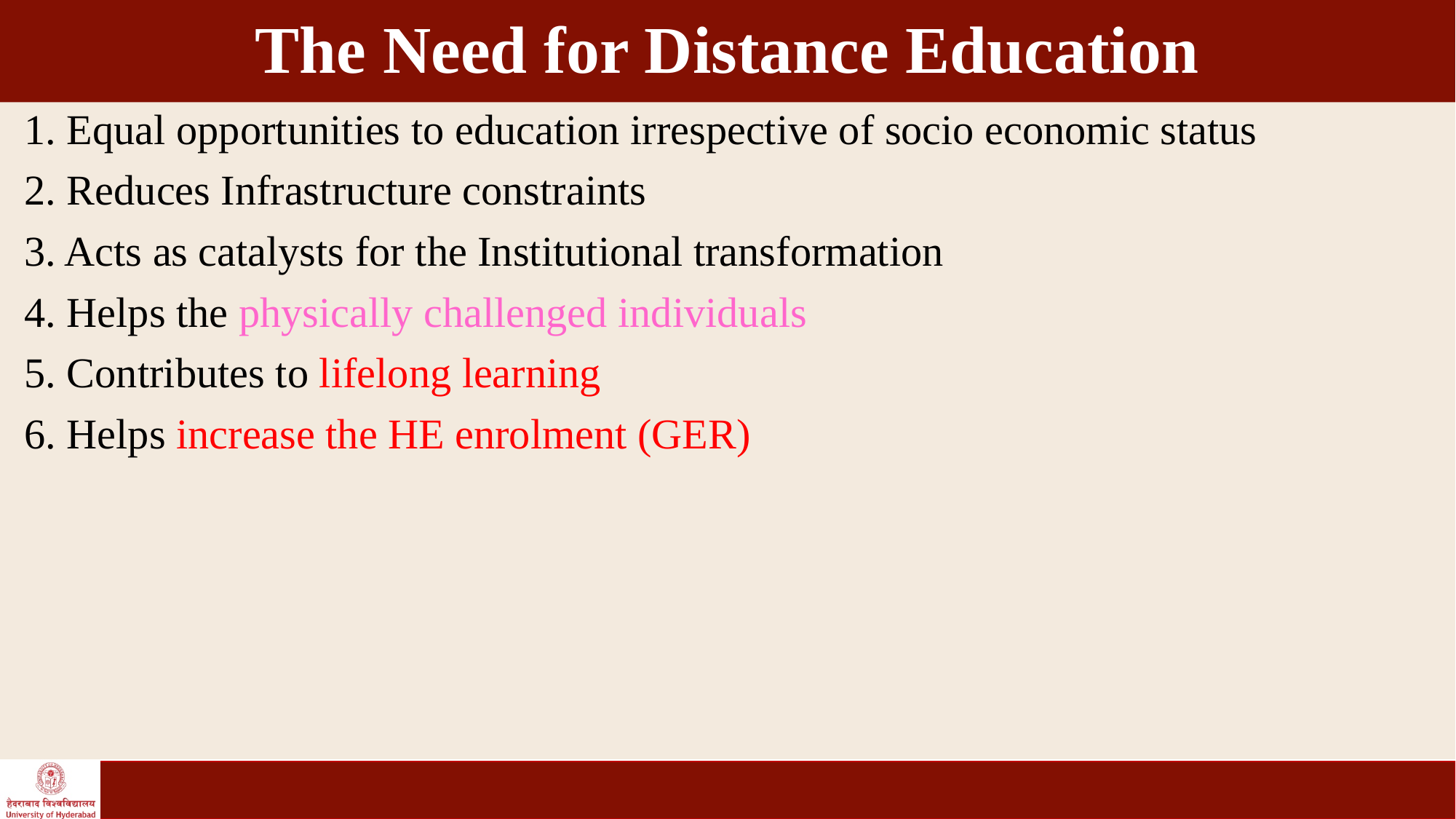

# The Need for Distance Education
1. Equal opportunities to education irrespective of socio economic status
2. Reduces Infrastructure constraints
3. Acts as catalysts for the Institutional transformation
4. Helps the physically challenged individuals
5. Contributes to lifelong learning
6. Helps increase the HE enrolment (GER)